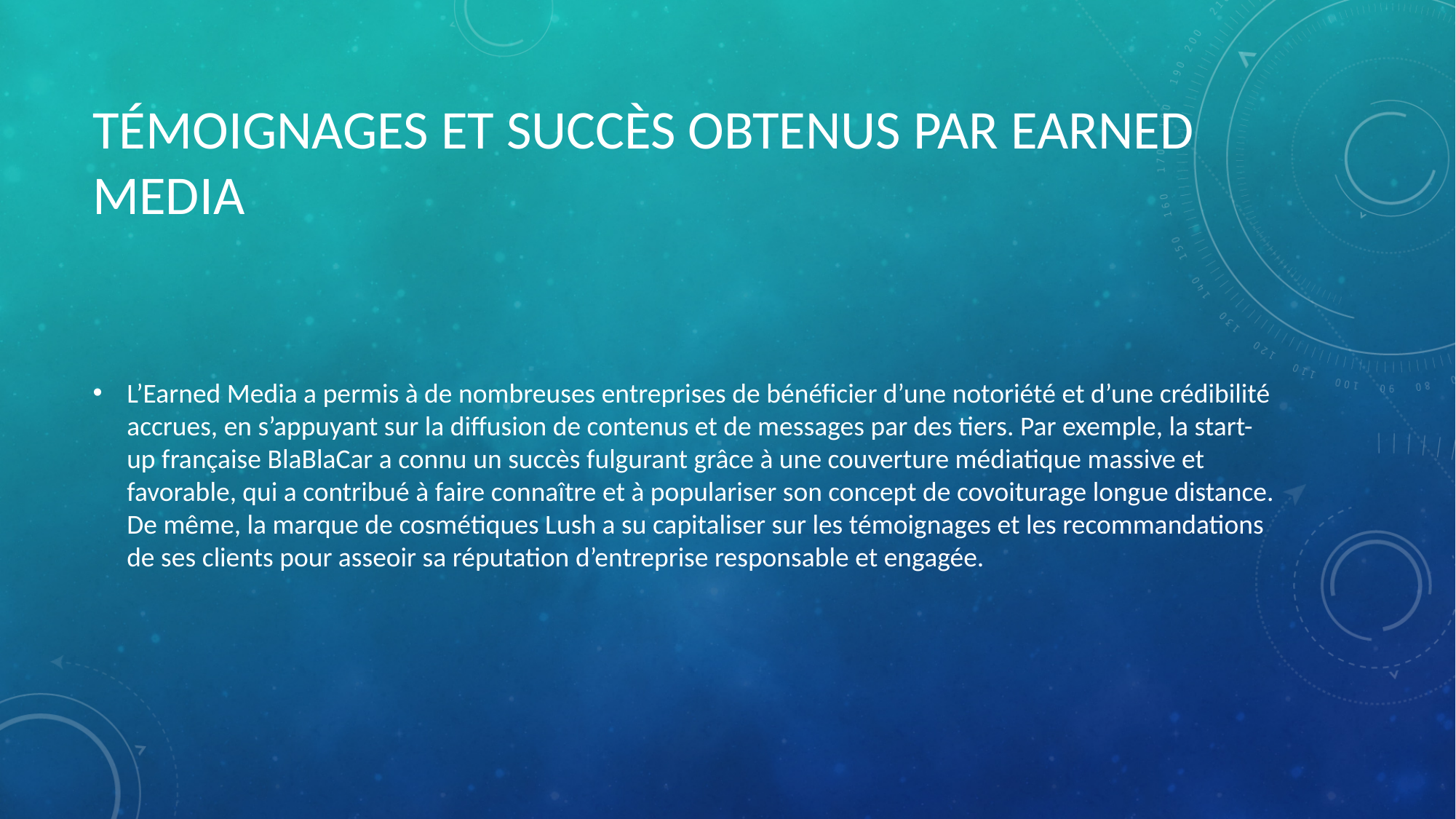

# Témoignages et succès obtenus par Earned Media
L’Earned Media a permis à de nombreuses entreprises de bénéficier d’une notoriété et d’une crédibilité accrues, en s’appuyant sur la diffusion de contenus et de messages par des tiers. Par exemple, la start-up française BlaBlaCar a connu un succès fulgurant grâce à une couverture médiatique massive et favorable, qui a contribué à faire connaître et à populariser son concept de covoiturage longue distance. De même, la marque de cosmétiques Lush a su capitaliser sur les témoignages et les recommandations de ses clients pour asseoir sa réputation d’entreprise responsable et engagée.